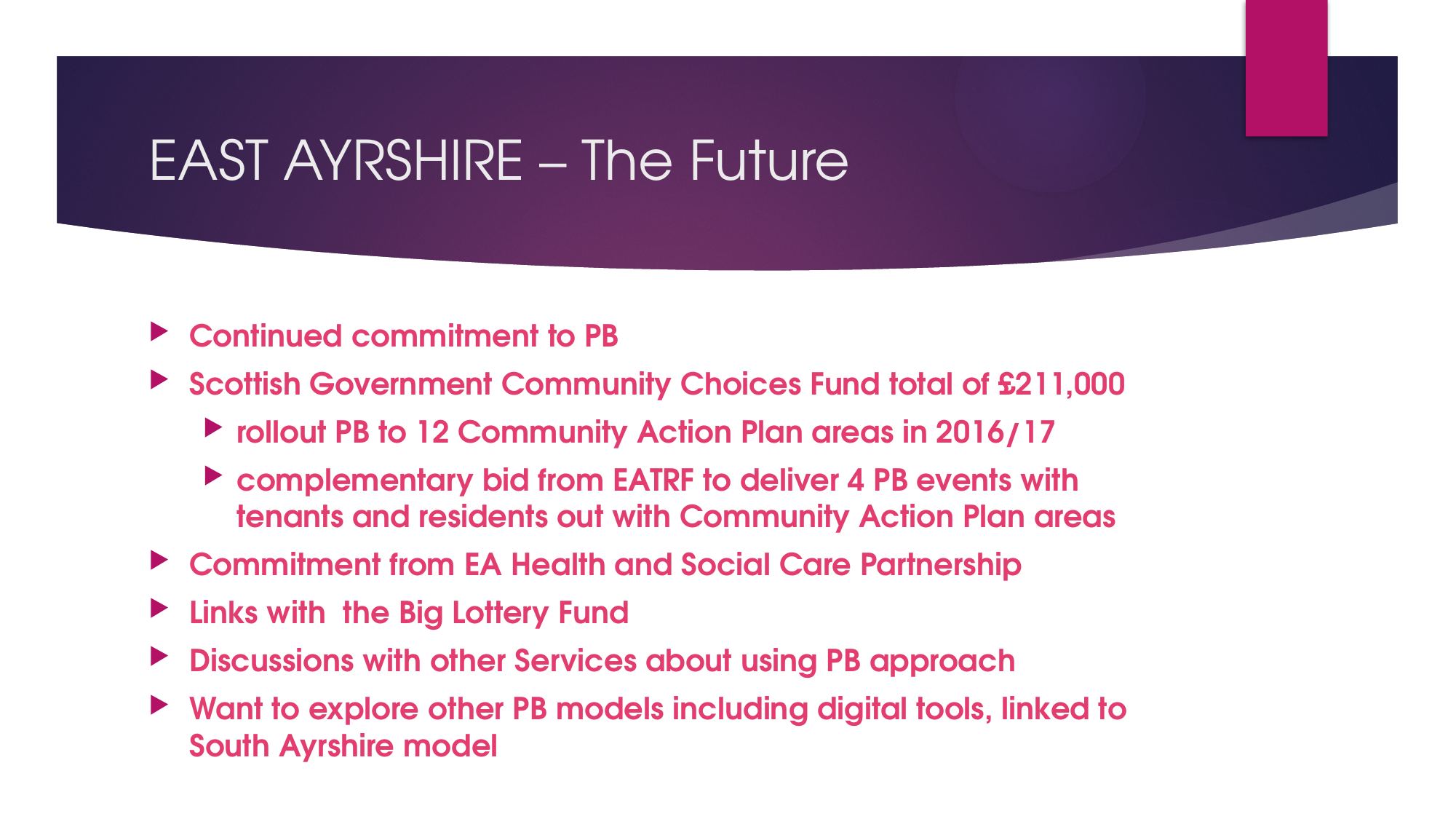

# EAST AYRSHIRE – The Future
Continued commitment to PB
Scottish Government Community Choices Fund total of £211,000
rollout PB to 12 Community Action Plan areas in 2016/17
complementary bid from EATRF to deliver 4 PB events with tenants and residents out with Community Action Plan areas
Commitment from EA Health and Social Care Partnership
Links with  the Big Lottery Fund
Discussions with other Services about using PB approach
Want to explore other PB models including digital tools, linked to South Ayrshire model